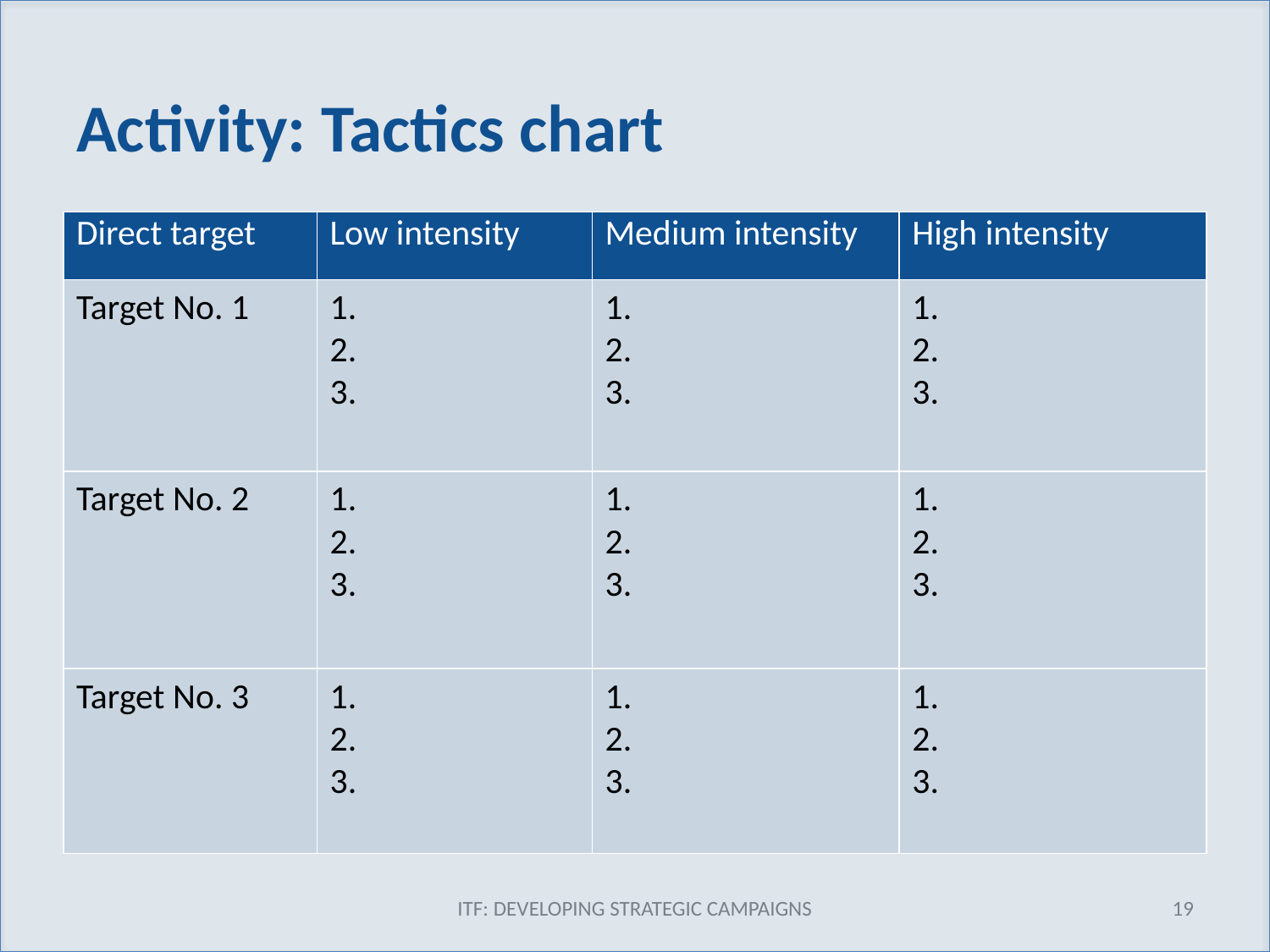

# Activity: Tactics chart
| Direct target | Low intensity | Medium intensity | High intensity |
| --- | --- | --- | --- |
| Target No. 1 | 1. 2. 3. | 1. 2. 3. | 1. 2. 3. |
| Target No. 2 | 1. 2. 3. | 1. 2. 3. | 1. 2. 3. |
| Target No. 3 | 1. 2. 3. | 1. 2. 3. | 1. 2. 3. |
ITF: DEVELOPING STRATEGIC CAMPAIGNS
19